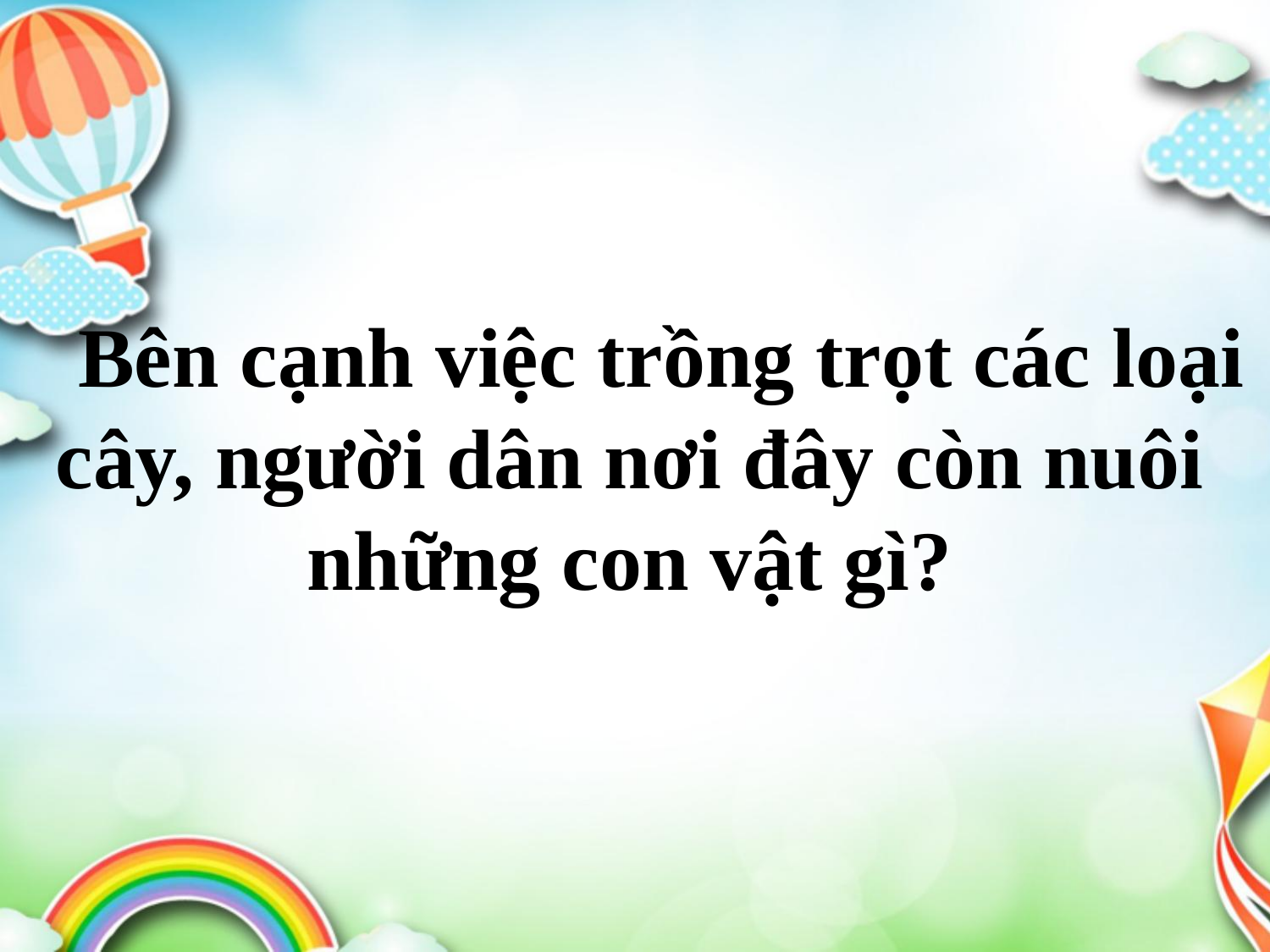

Bên cạnh việc trồng trọt các loại cây, người dân nơi đây còn nuôi những con vật gì?